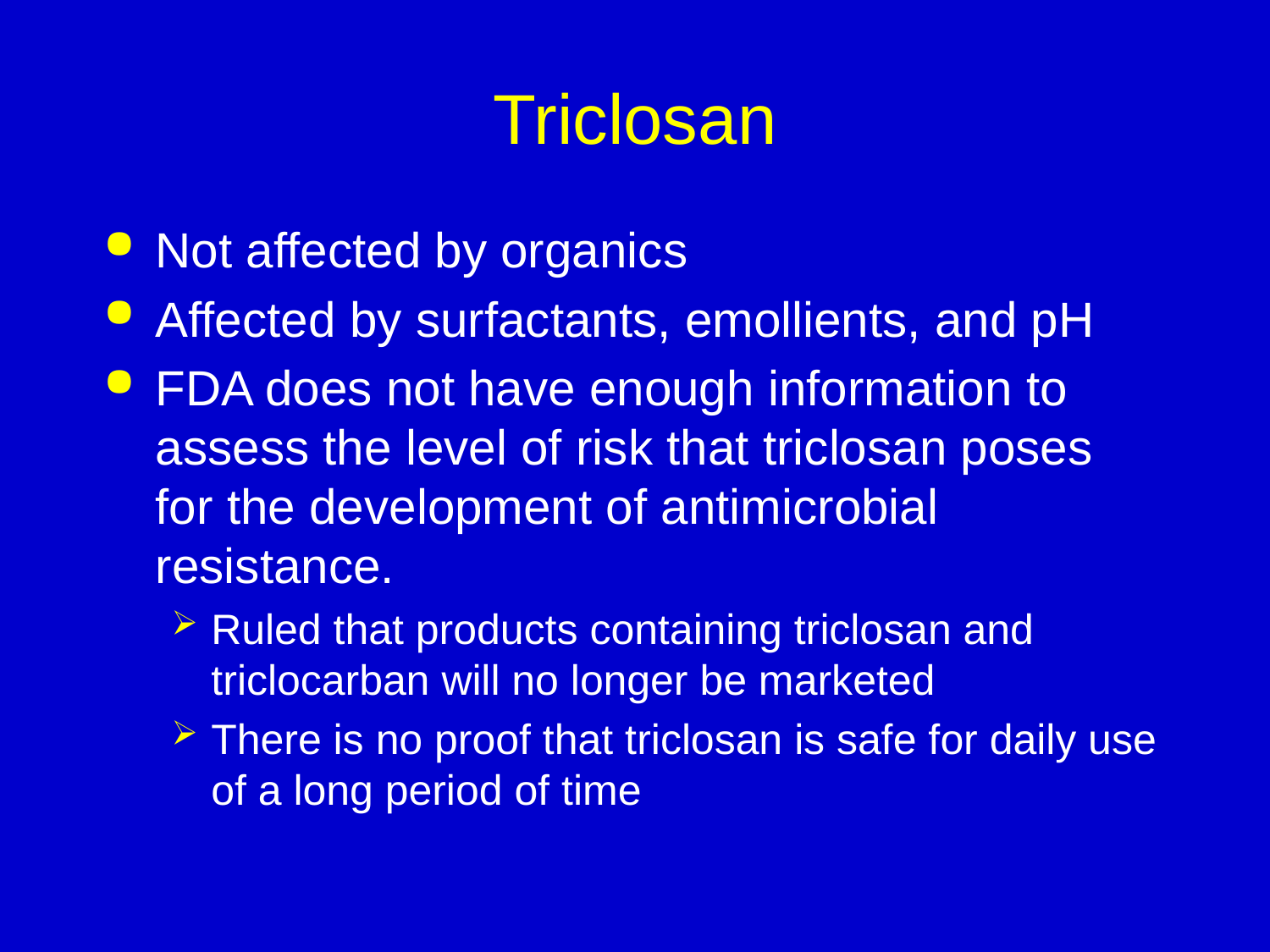

# Triclosan
Not affected by organics
Affected by surfactants, emollients, and pH
FDA does not have enough information to assess the level of risk that triclosan poses for the development of antimicrobial resistance.
Ruled that products containing triclosan and triclocarban will no longer be marketed
There is no proof that triclosan is safe for daily use of a long period of time